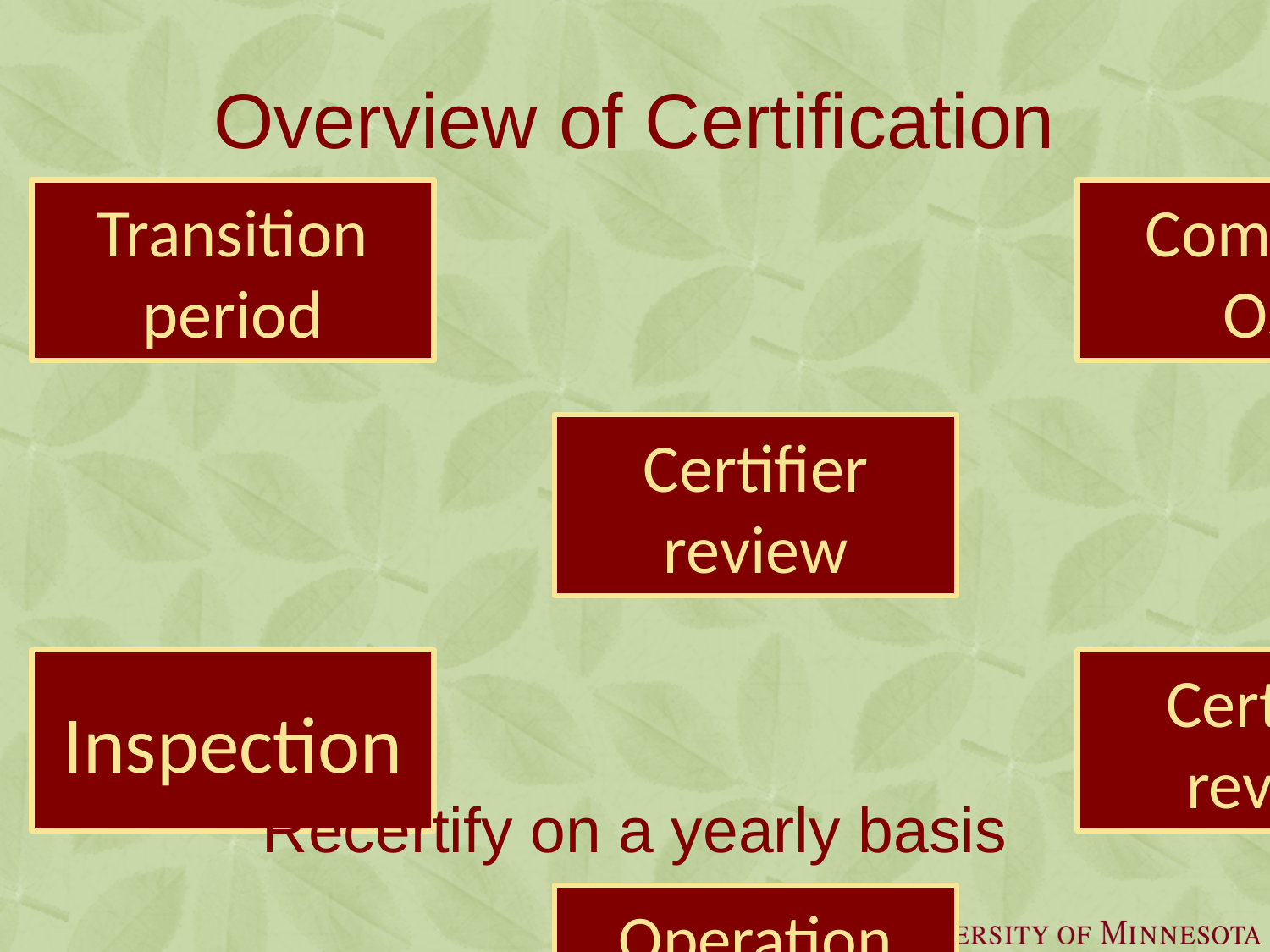

# Overview of Certification
Transition period
Certifier review
Inspection
Certifier review
Recertify on a yearly basis